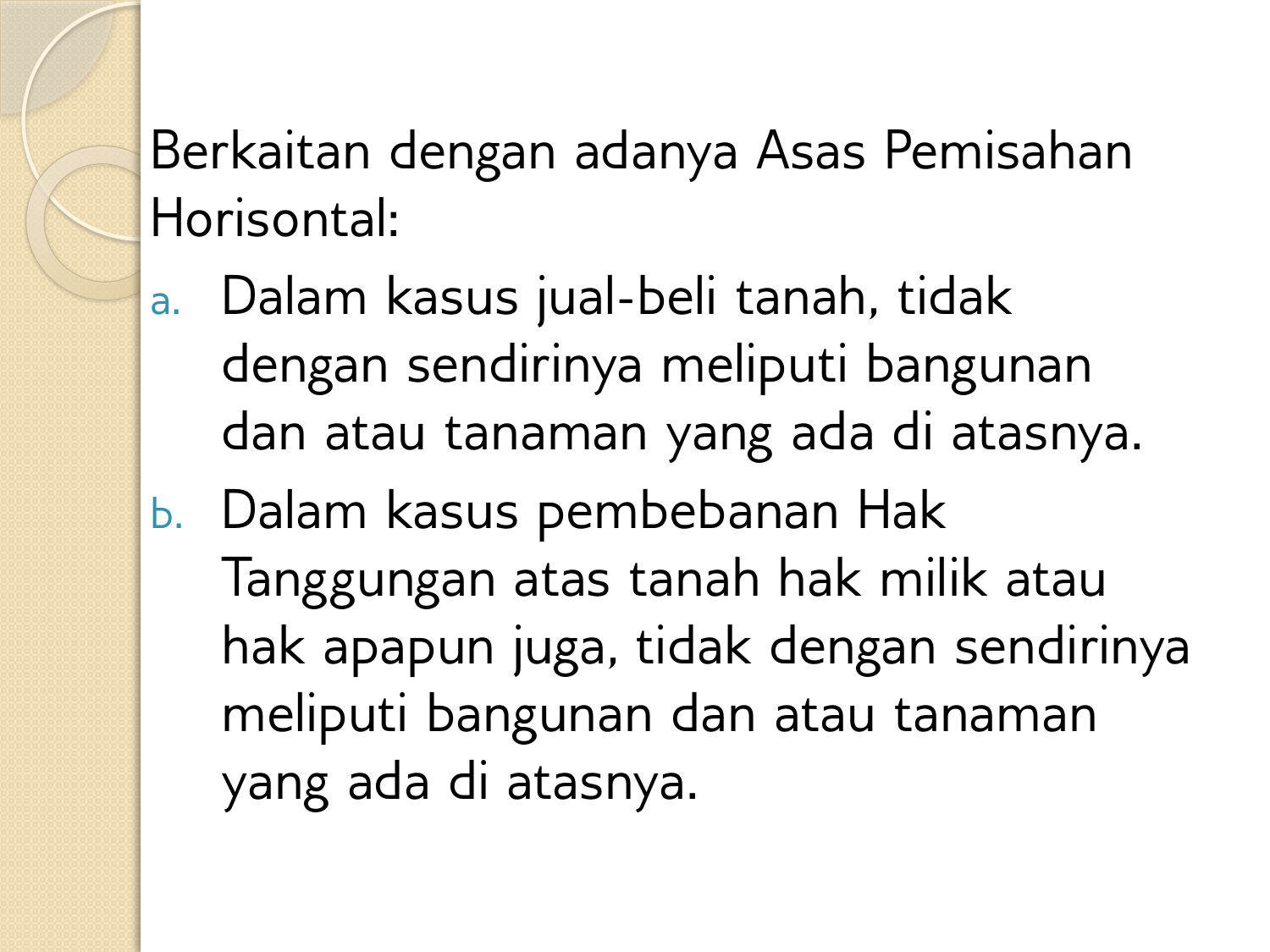

Berkaitan dengan adanya Asas Pemisahan Horisontal:
Dalam kasus jual-beli tanah, tidak dengan sendirinya meliputi bangunan dan atau tanaman yang ada di atasnya.
Dalam kasus pembebanan Hak Tanggungan atas tanah hak milik atau hak apapun juga, tidak dengan sendirinya meliputi bangunan dan atau tanaman yang ada di atasnya.